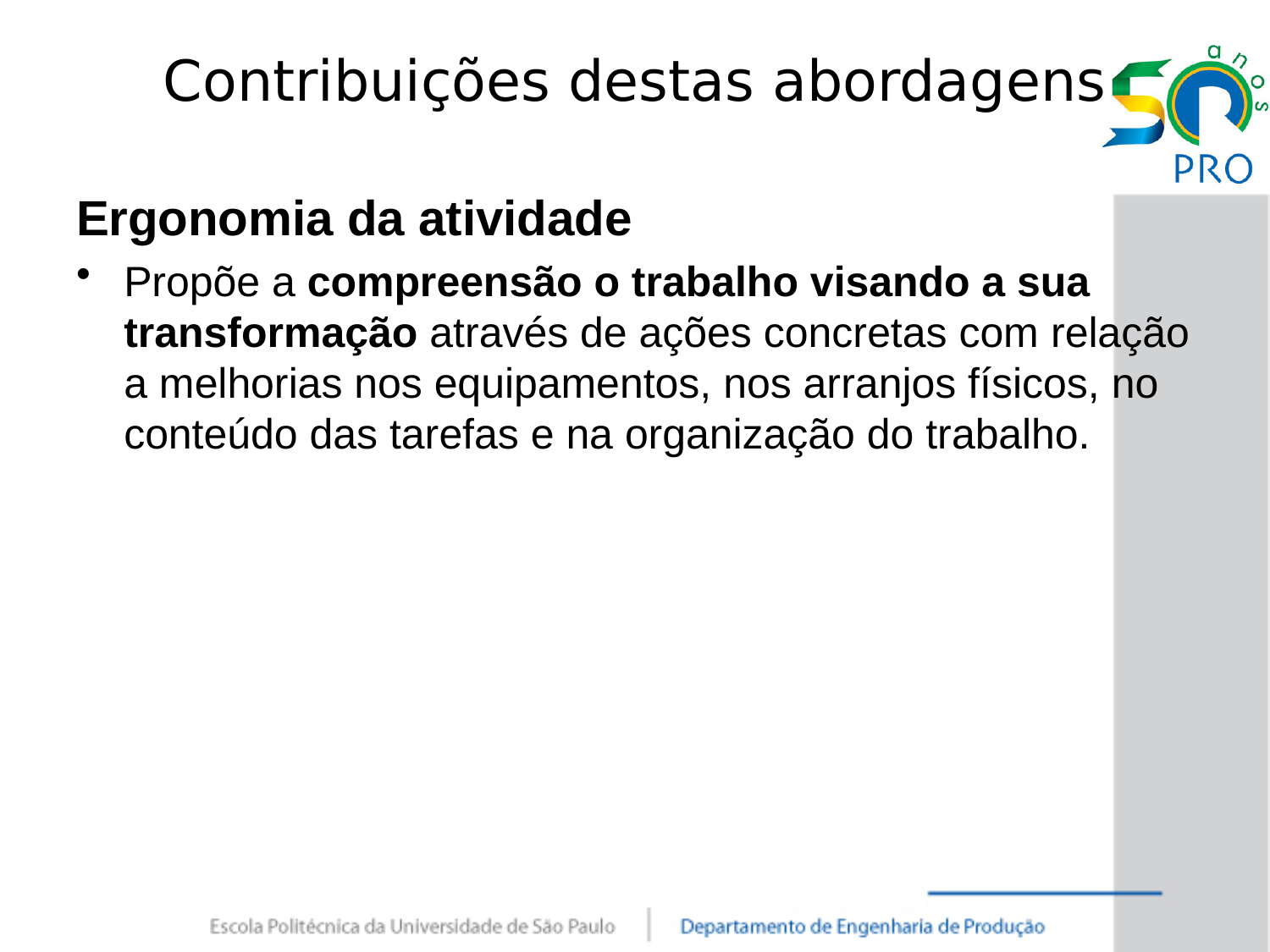

# Contribuições destas abordagens
Ergonomia da atividade
Propõe a compreensão o trabalho visando a sua transformação através de ações concretas com relação a melhorias nos equipamentos, nos arranjos físicos, no conteúdo das tarefas e na organização do trabalho.